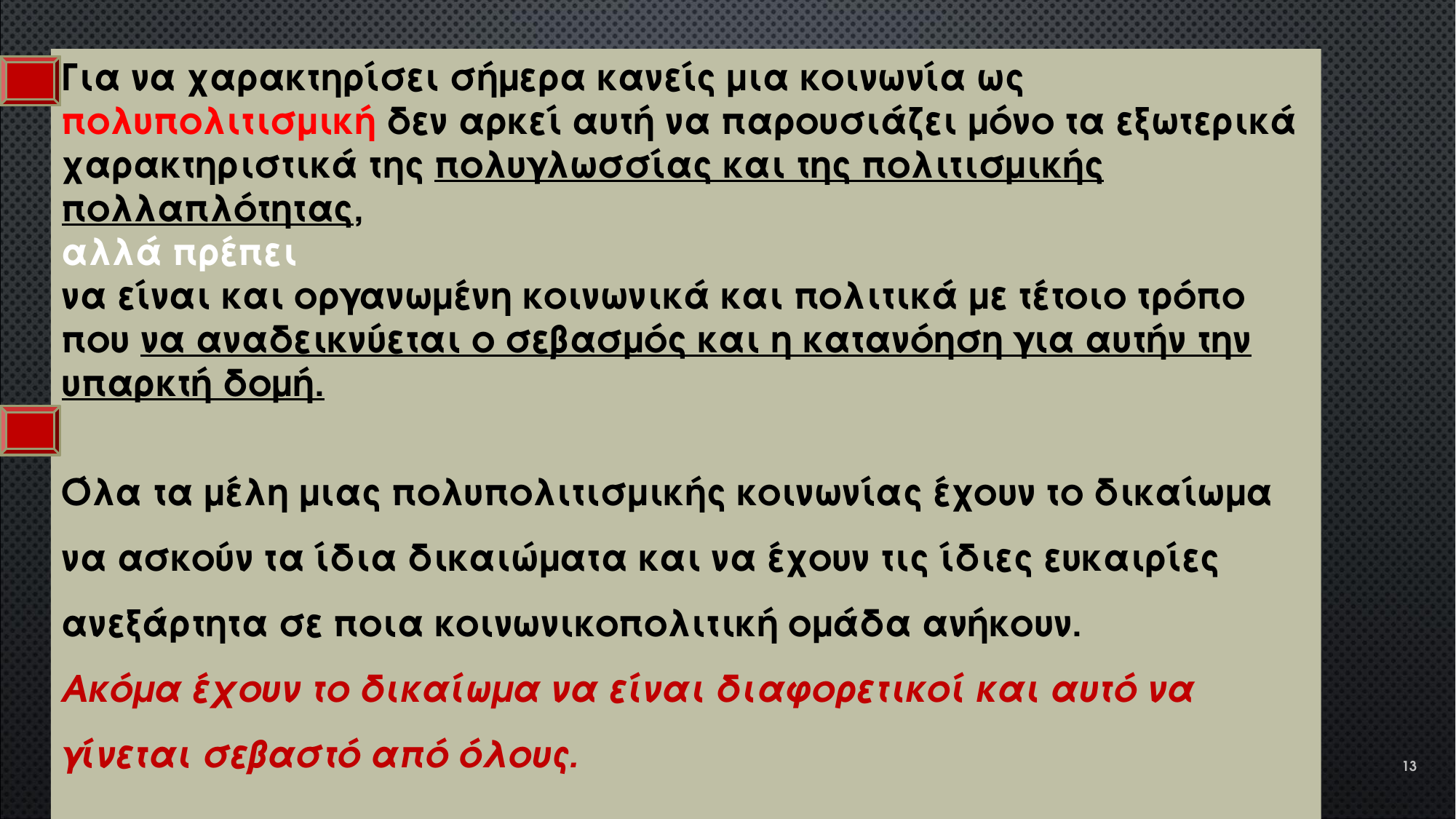

Για να χαρακτηρίσει σήμερα κανείς μια κοινωνία ως πολυπολιτισμική δεν αρκεί αυτή να παρουσιάζει μόνο τα εξωτερικά χαρακτηριστικά της πολυγλωσσίας και της πολιτισμικής πολλαπλότητας,
αλλά πρέπει
να είναι και οργανωμένη κοινωνικά και πολιτικά με τέτοιο τρόπο που να αναδεικνύεται ο σεβασμός και η κατανόηση για αυτήν την υπαρκτή δομή.

Όλα τα μέλη μιας πολυπολιτισμικής κοινωνίας έχουν το δικαίωμα να ασκούν τα ίδια δικαιώματα και να έχουν τις ίδιες ευκαιρίες ανεξάρτητα σε ποια κοινωνικοπολιτική ομάδα ανήκουν.
Ακόμα έχουν το δικαίωμα να είναι διαφορετικοί και αυτό να γίνεται σεβαστό από όλους.

13
Παναγιώτα Στράτη
12/22/2019